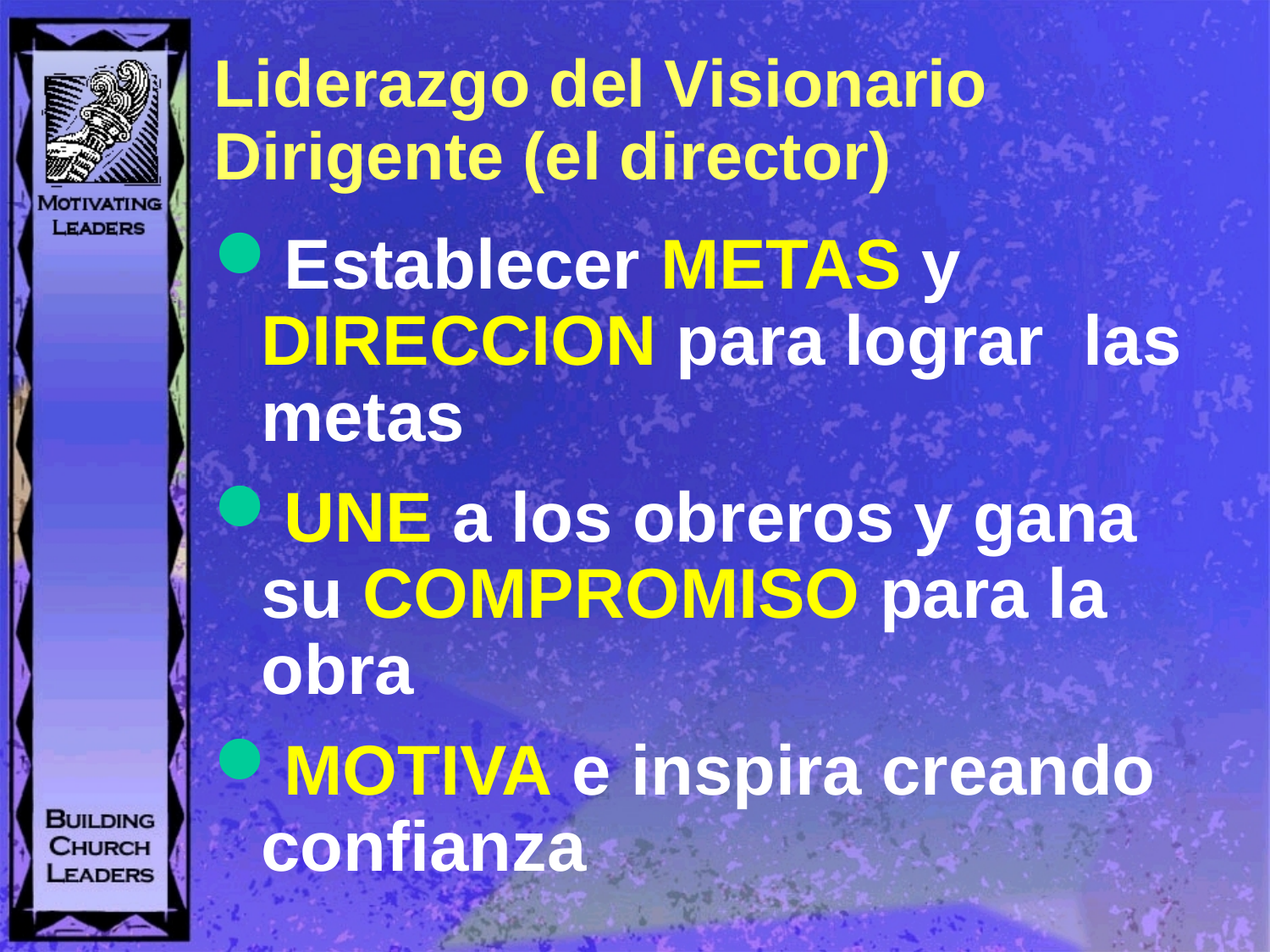

# Liderazgo del Visionario Dirigente (el director)
Establecer METAS y DIRECCION para lograr  las metas
UNE a los obreros y gana su COMPROMISO para la obra
MOTIVA e inspira creando confianza